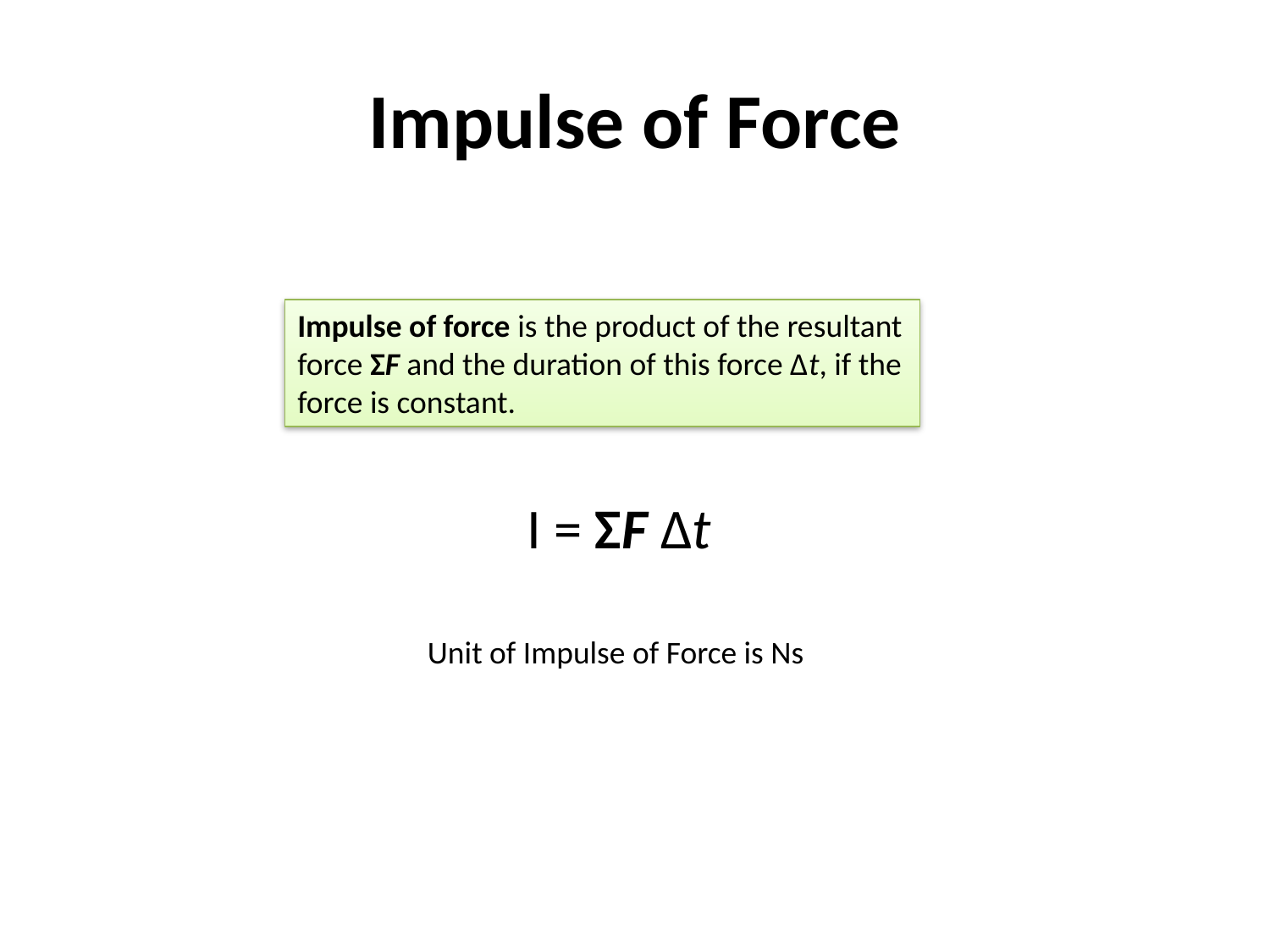

# Impulse of Force
Impulse of force is the product of the resultant force ΣF and the duration of this force Δt, if the force is constant.
I = ΣF Δt
Unit of Impulse of Force is Ns